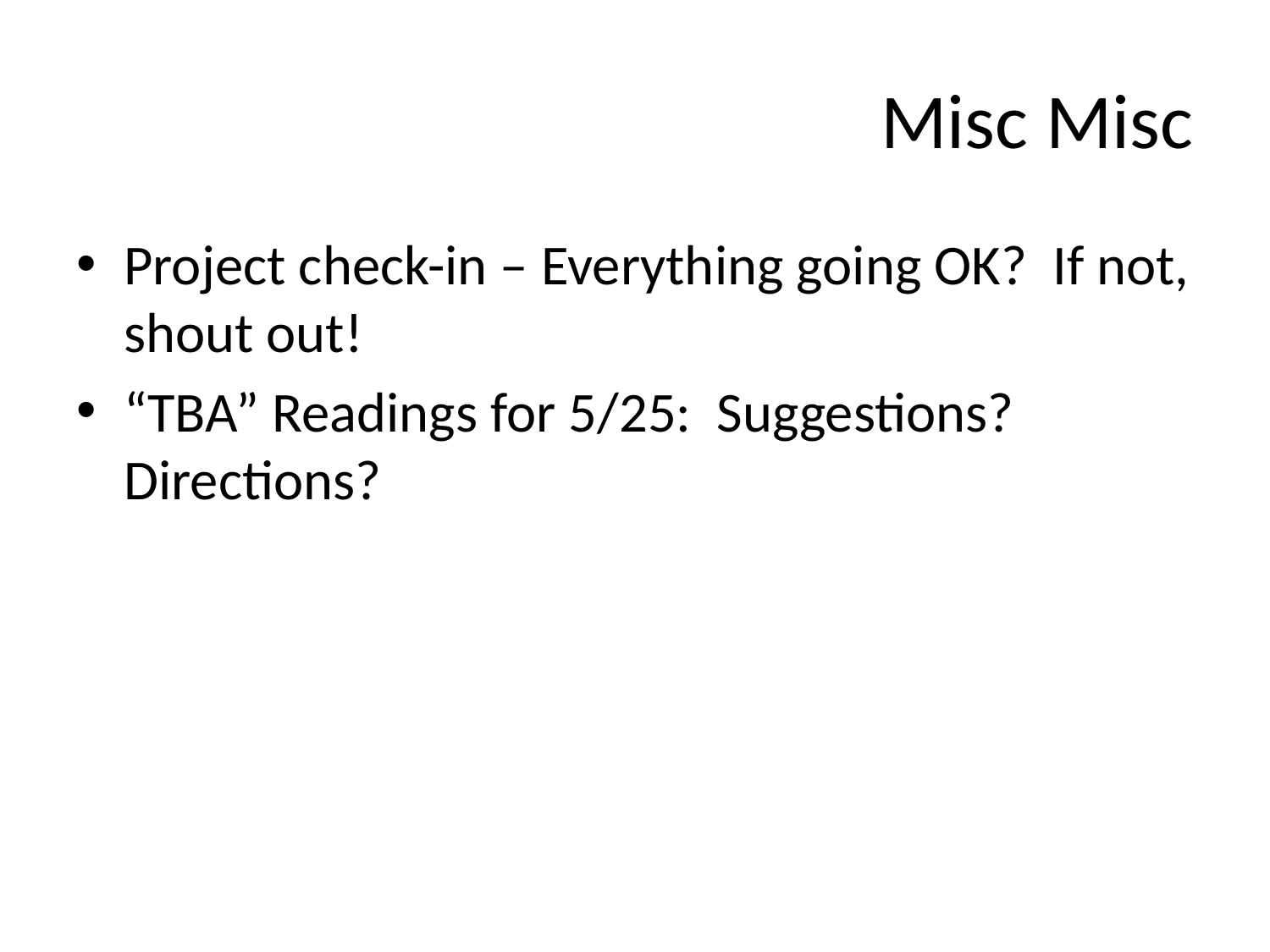

# Misc Misc
Project check-in – Everything going OK?  If not, shout out!
“TBA” Readings for 5/25:  Suggestions?  Directions?